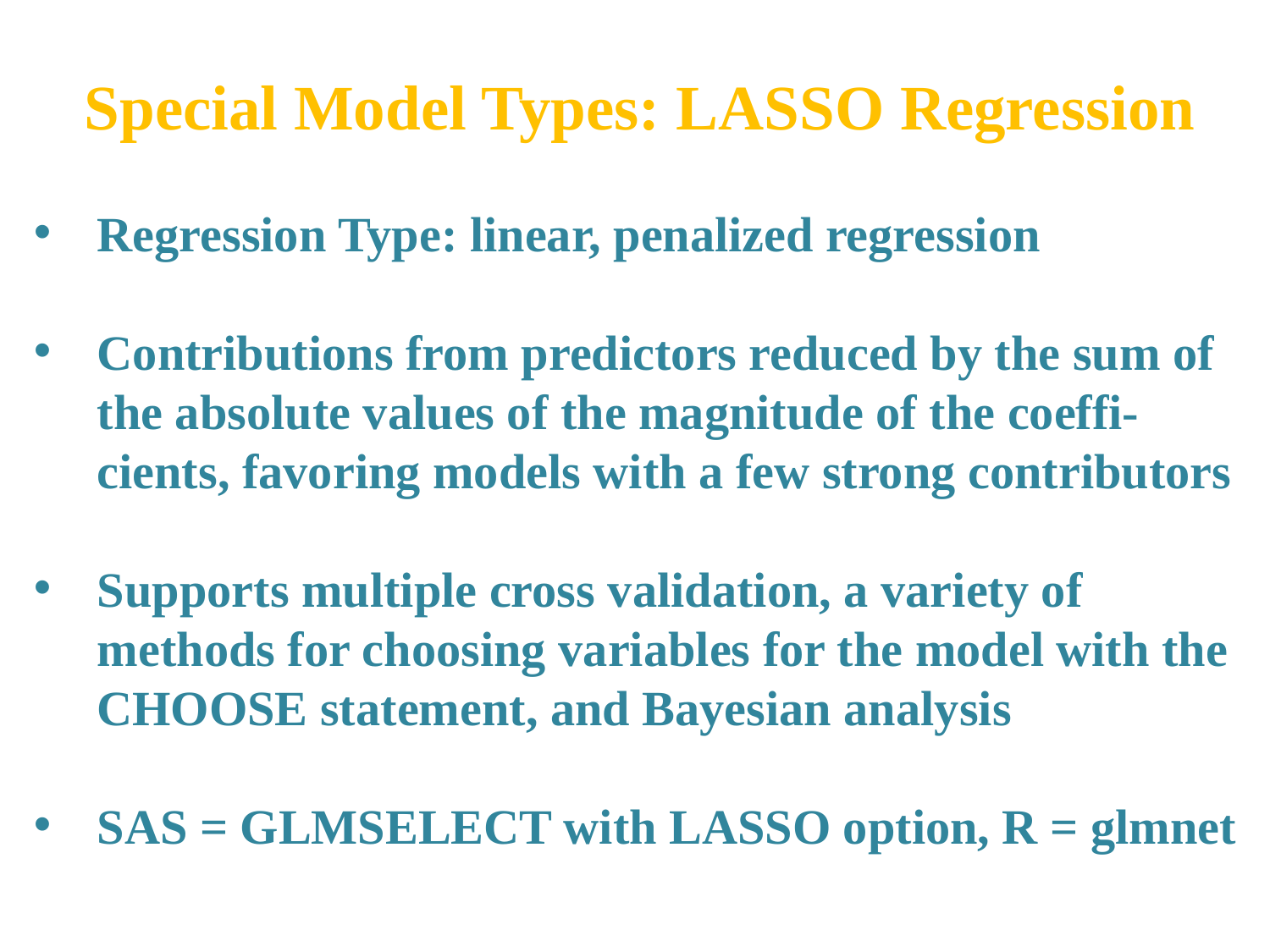

Special Model Types: LASSO Regression

Regression Type: linear, penalized regression

Contributions from predictors reduced by the sum of the absolute values of the magnitude of the coeffi-cients, favoring models with a few strong contributors

Supports multiple cross validation, a variety of methods for choosing variables for the model with the CHOOSE statement, and Bayesian analysis

SAS = GLMSELECT with LASSO option, R = glmnet